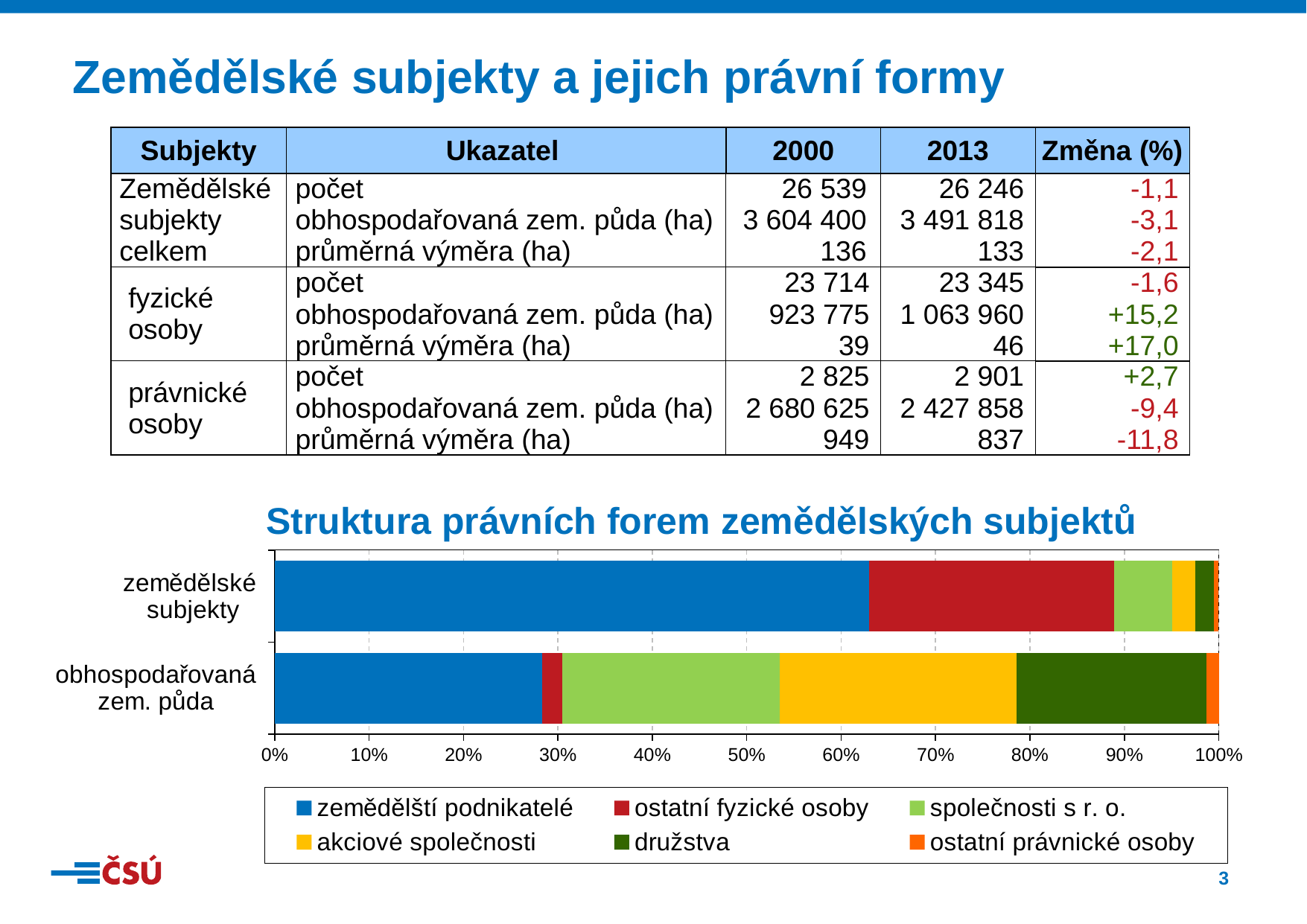

Zemědělské subjekty a jejich právní formy
| Subjekty | Ukazatel | 2000 | 2013 | Změna (%) |
| --- | --- | --- | --- | --- |
| Zemědělské subjekty celkem | počet | 26 539 | 26 246 | -1,1 |
|  | obhospodařovaná zem. půda (ha) | 3 604 400 | 3 491 818 | -3,1 |
|  | průměrná výměra (ha) | 136 | 133 | -2,1 |
| fyzické osoby | počet | 23 714 | 23 345 | -1,6 |
|  | obhospodařovaná zem. půda (ha) | 923 775 | 1 063 960 | +15,2 |
|  | průměrná výměra (ha) | 39 | 46 | +17,0 |
| právnické osoby | počet | 2 825 | 2 901 | +2,7 |
|  | obhospodařovaná zem. půda (ha) | 2 680 625 | 2 427 858 | -9,4 |
|  | průměrná výměra (ha) | 949 | 837 | -11,8 |
Struktura právních forem zemědělských subjektů

### Chart

| Category | zemědělští podnikatelé | ostatní fyzické osoby | společnosti s r. o. | akciové společnosti | družstva | ostatní právnické osoby |
|---|---|---|---|---|---|---|
| obhospodařovaná
zem. půda  | 990261.6925999951 | 73698.45640000001 | 804959.8558000043 | 875498.0674000004 | 702695.3255 | 44704.2864999997 |
| zemědělské
subjekty | 16522.648 | 6822.402 | 1616.25 | 629.99 | 516.02 | 138.68000000000006 |